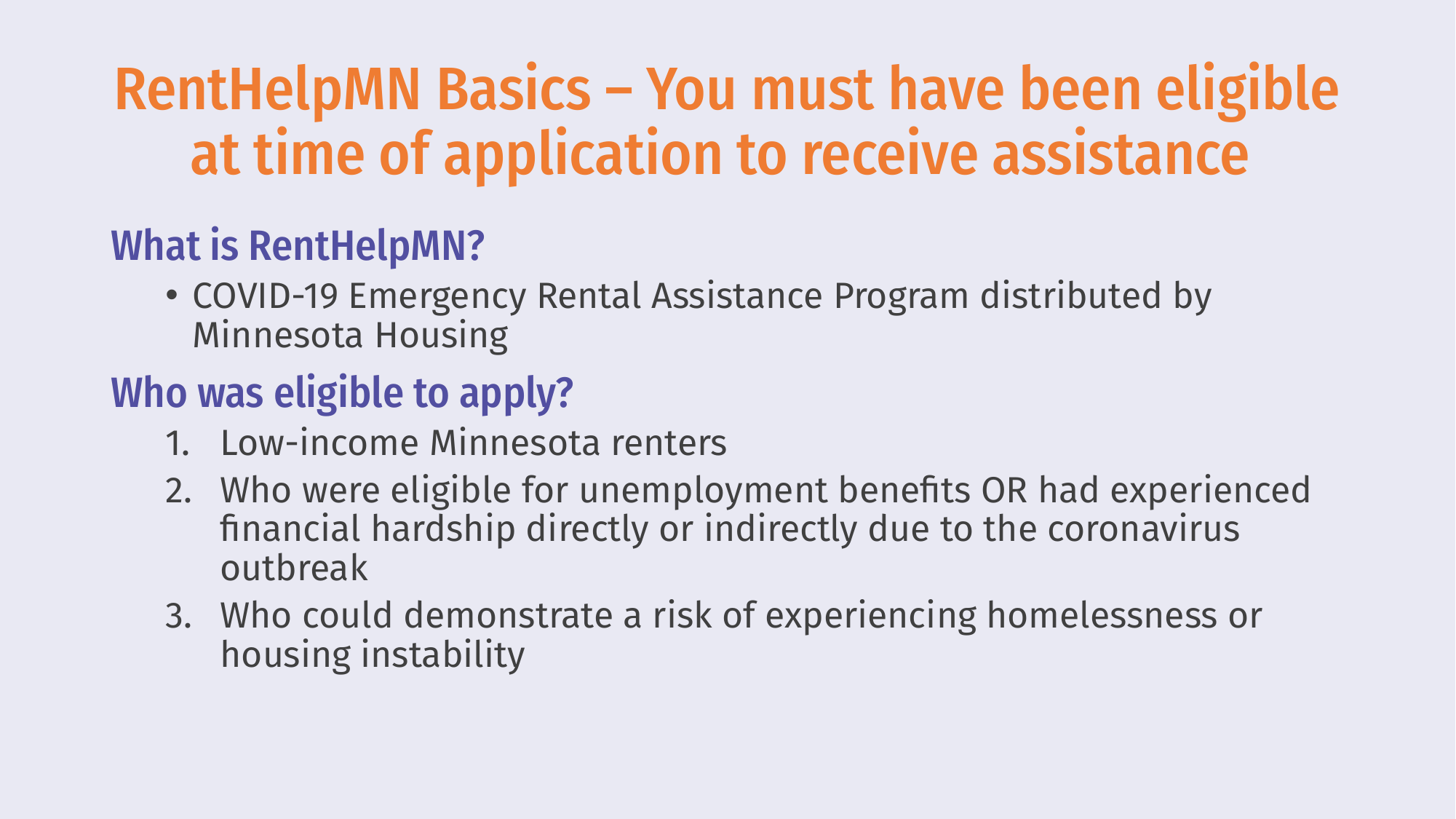

# RentHelpMN Basics – You must have been eligible at time of application to receive assistance
What is RentHelpMN?
COVID-19 Emergency Rental Assistance Program distributed by Minnesota Housing
Who was eligible to apply?
Low-income Minnesota renters
Who were eligible for unemployment benefits OR had experienced financial hardship directly or indirectly due to the coronavirus outbreak
Who could demonstrate a risk of experiencing homelessness or housing instability